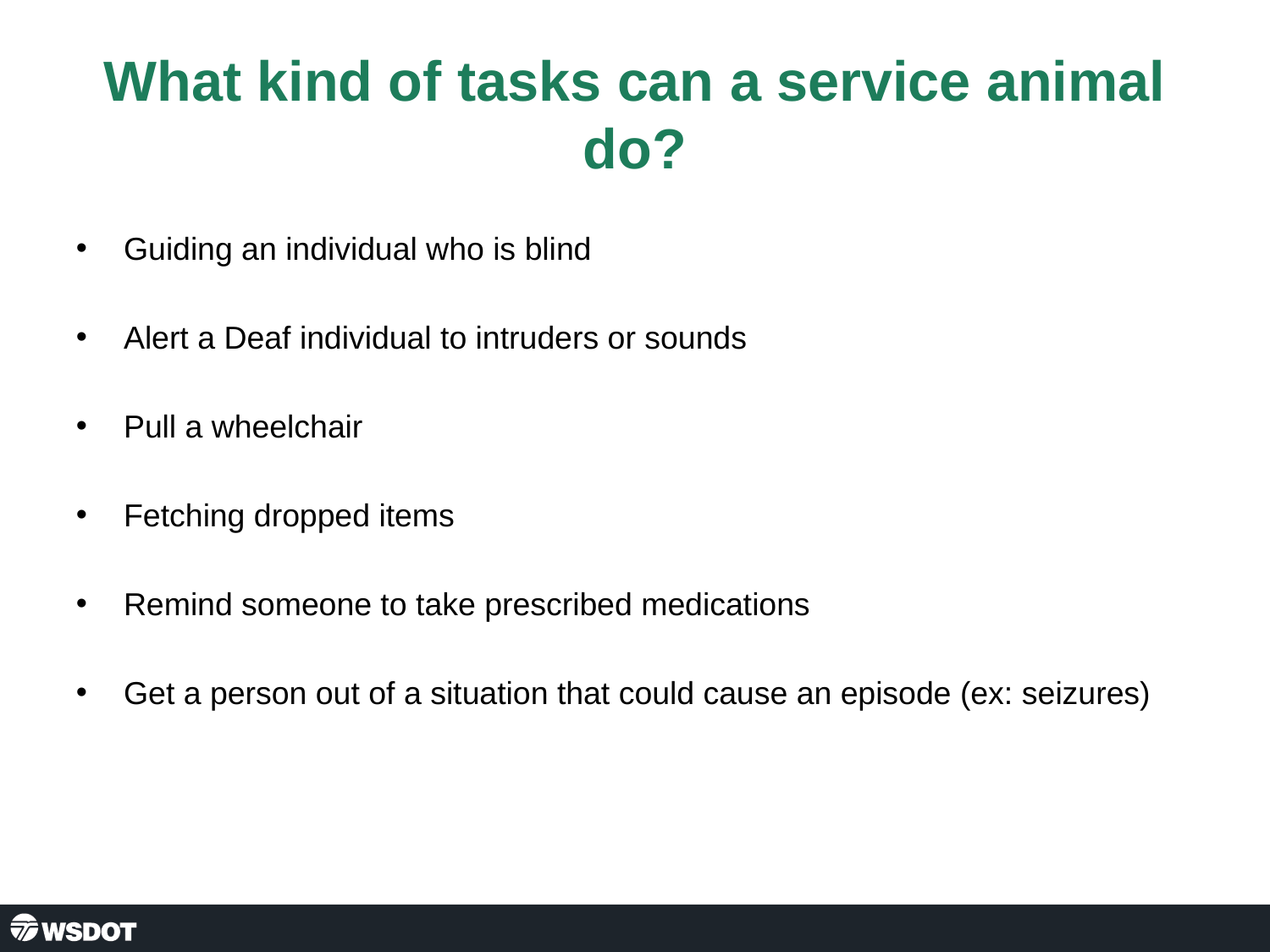

# What kind of tasks can a service animal do?
Guiding an individual who is blind

Alert a Deaf individual to intruders or sounds

Pull a wheelchair

Fetching dropped items

Remind someone to take prescribed medications

Get a person out of a situation that could cause an episode (ex: seizures)